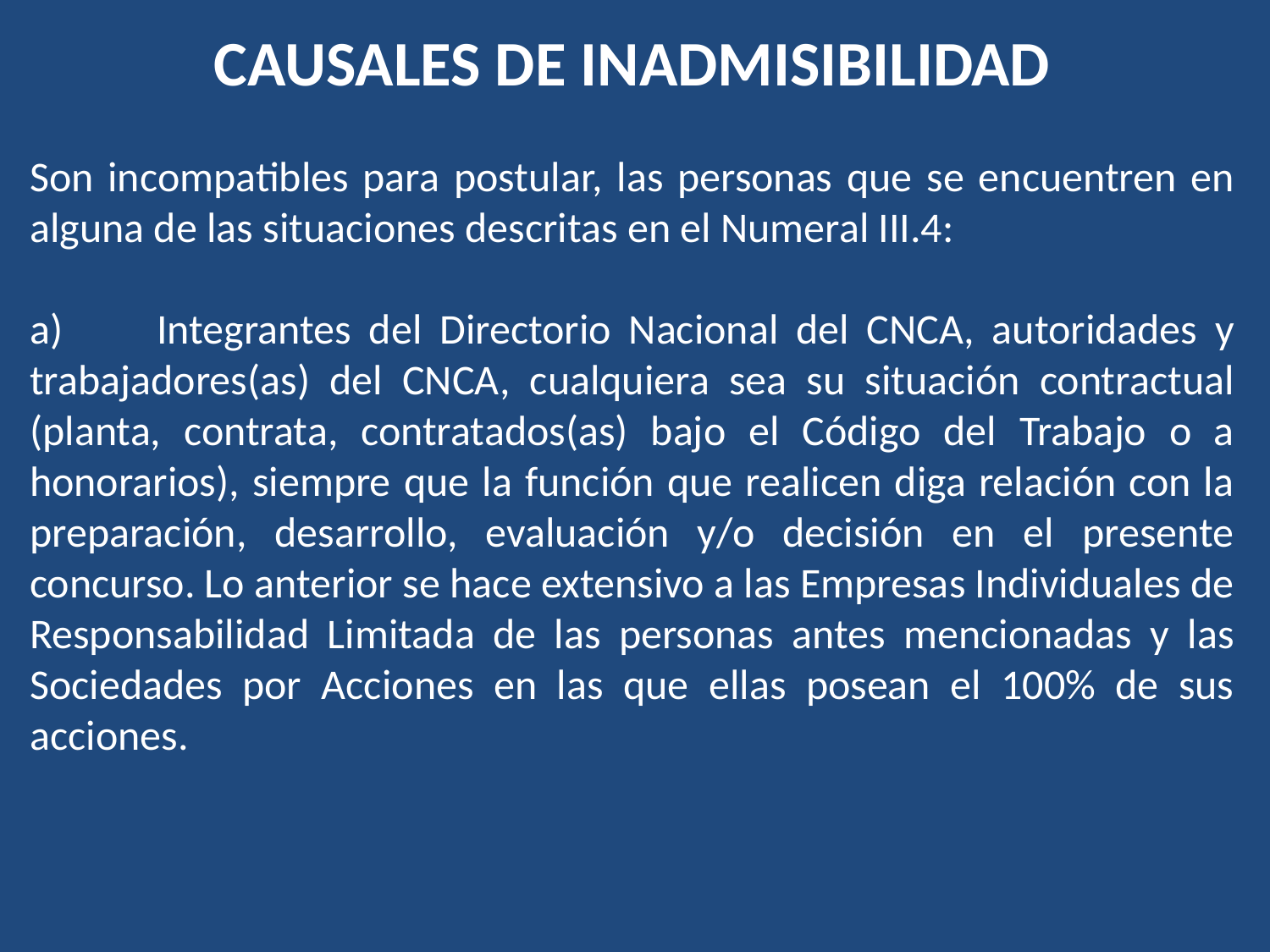

CAUSALES DE INADMISIBILIDAD

Son incompatibles para postular, las personas que se encuentren en alguna de las situaciones descritas en el Numeral III.4:

a)	Integrantes del Directorio Nacional del CNCA, autoridades y trabajadores(as) del CNCA, cualquiera sea su situación contractual (planta, contrata, contratados(as) bajo el Código del Trabajo o a honorarios), siempre que la función que realicen diga relación con la preparación, desarrollo, evaluación y/o decisión en el presente concurso. Lo anterior se hace extensivo a las Empresas Individuales de Responsabilidad Limitada de las personas antes mencionadas y las Sociedades por Acciones en las que ellas posean el 100% de sus acciones.